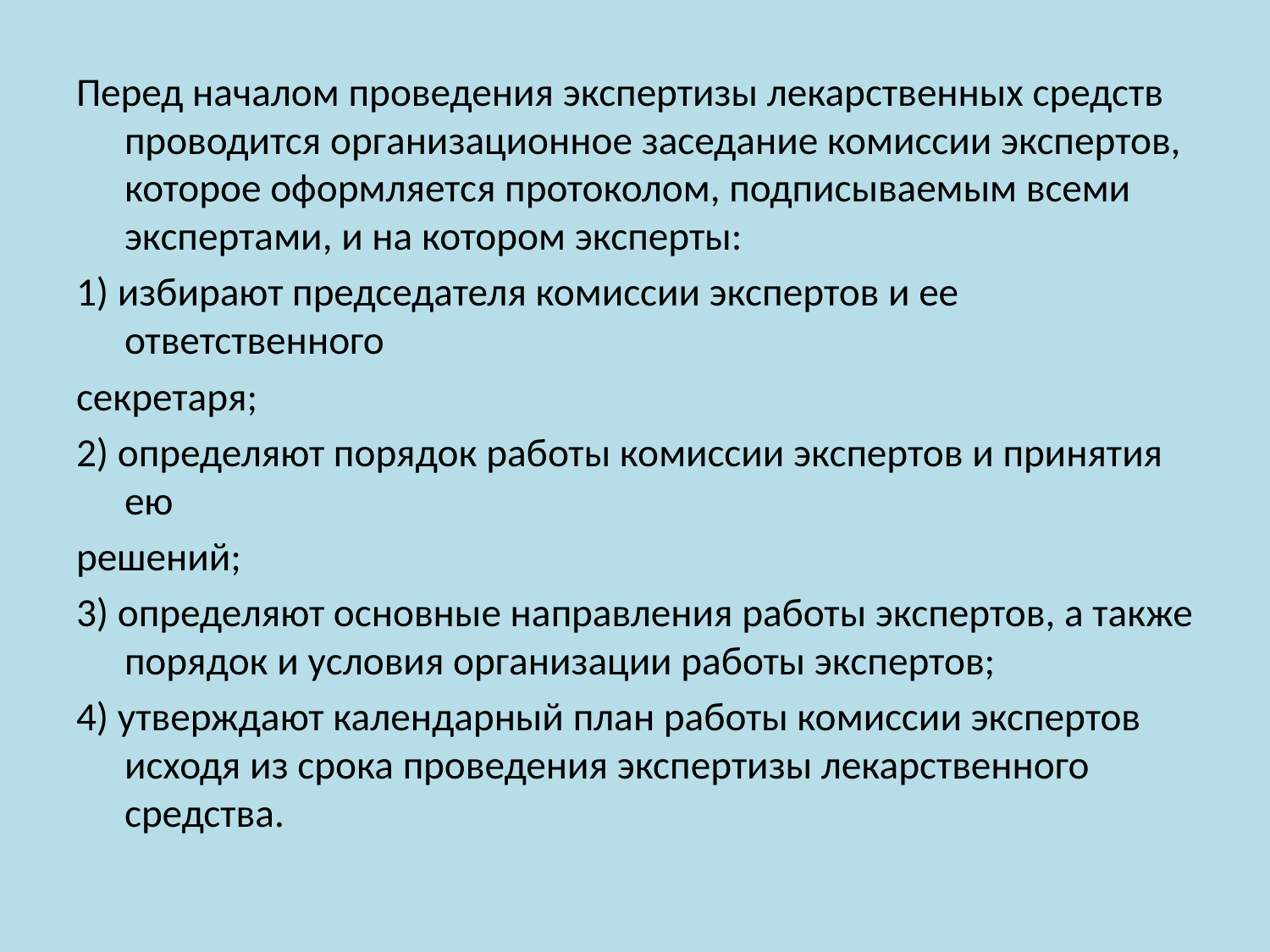

Перед началом проведения экспертизы лекарственных средств проводится организационное заседание комиссии экспертов, которое оформляется протоколом, подписываемым всеми экспертами, и на котором эксперты:
1) избирают председателя комиссии экспертов и ее ответственного
секретаря;
2) определяют порядок работы комиссии экспертов и принятия ею
решений;
3) определяют основные направления работы экспертов, а также порядок и условия организации работы экспертов;
4) утверждают календарный план работы комиссии экспертов исходя из срока проведения экспертизы лекарственного средства.